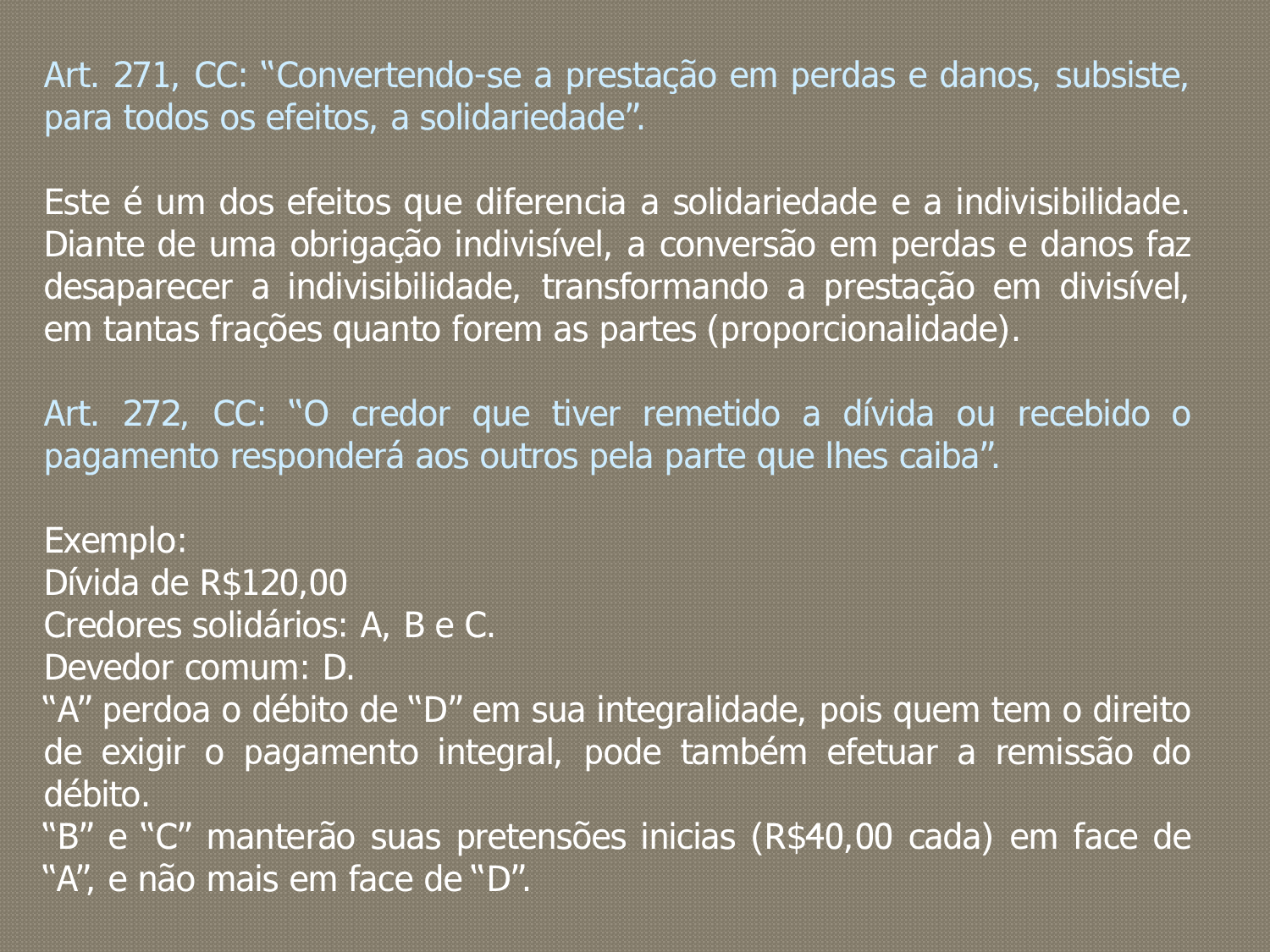

Art. 271, CC: “Convertendo-se a prestação em perdas e danos, subsiste, para todos os efeitos, a solidariedade”.

Este é um dos efeitos que diferencia a solidariedade e a indivisibilidade. Diante de uma obrigação indivisível, a conversão em perdas e danos faz desaparecer a indivisibilidade, transformando a prestação em divisível, em tantas frações quanto forem as partes (proporcionalidade).

Art. 272, CC: “O credor que tiver remetido a dívida ou recebido o pagamento responderá aos outros pela parte que lhes caiba”.

Exemplo:
Dívida de R$120,00
Credores solidários: A, B e C.
Devedor comum: D.
“A” perdoa o débito de “D” em sua integralidade, pois quem tem o direito de exigir o pagamento integral, pode também efetuar a remissão do débito.
“B” e “C” manterão suas pretensões inicias (R$40,00 cada) em face de “A”, e não mais em face de “D”.